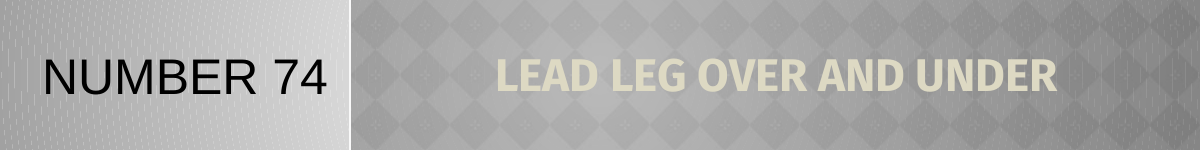

NUMBER 74
# Lead leg over and under